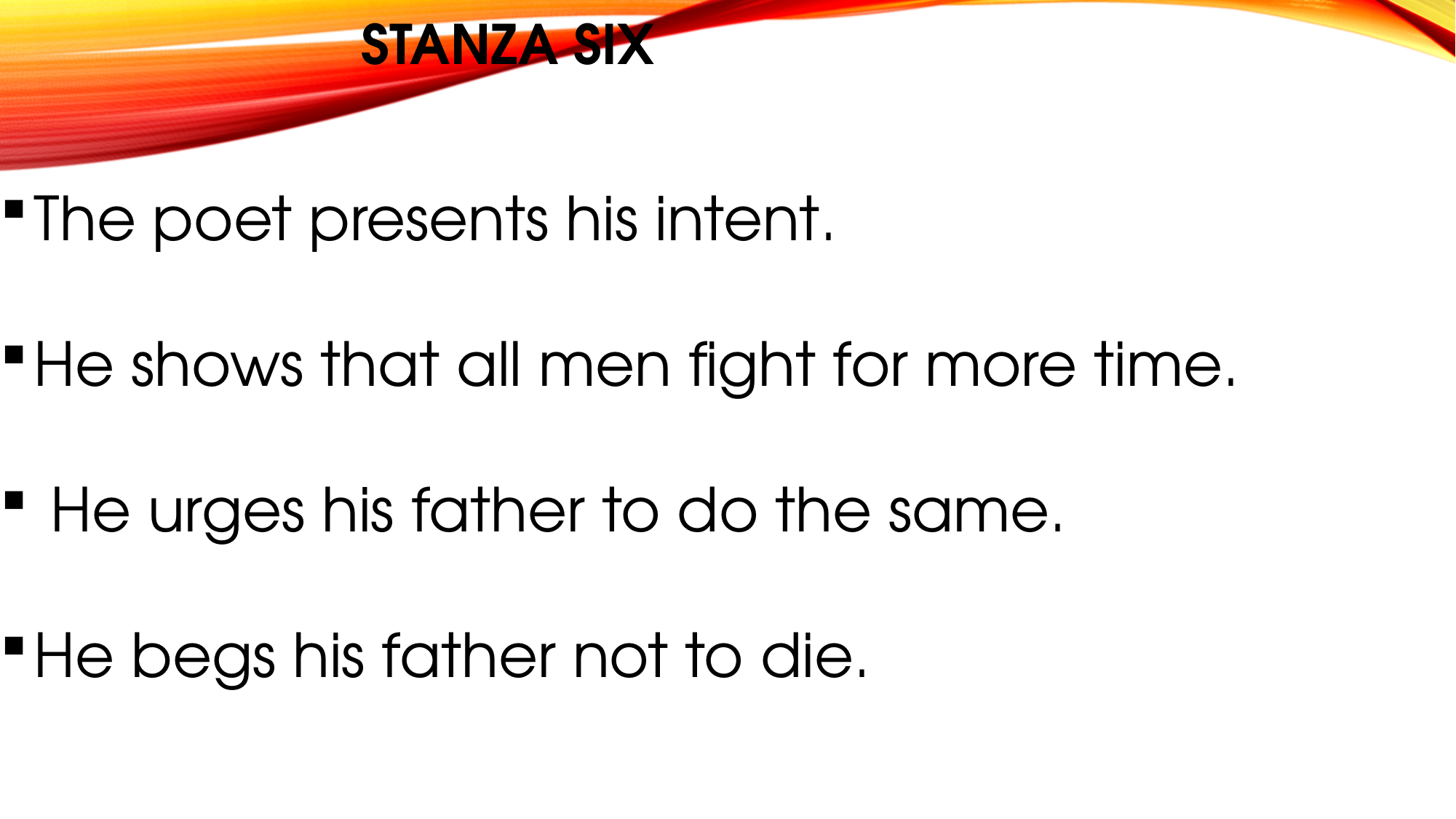

# STANZA six
The poet presents his intent.

He shows that all men fight for more time.

 He urges his father to do the same.

He begs his father not to die.